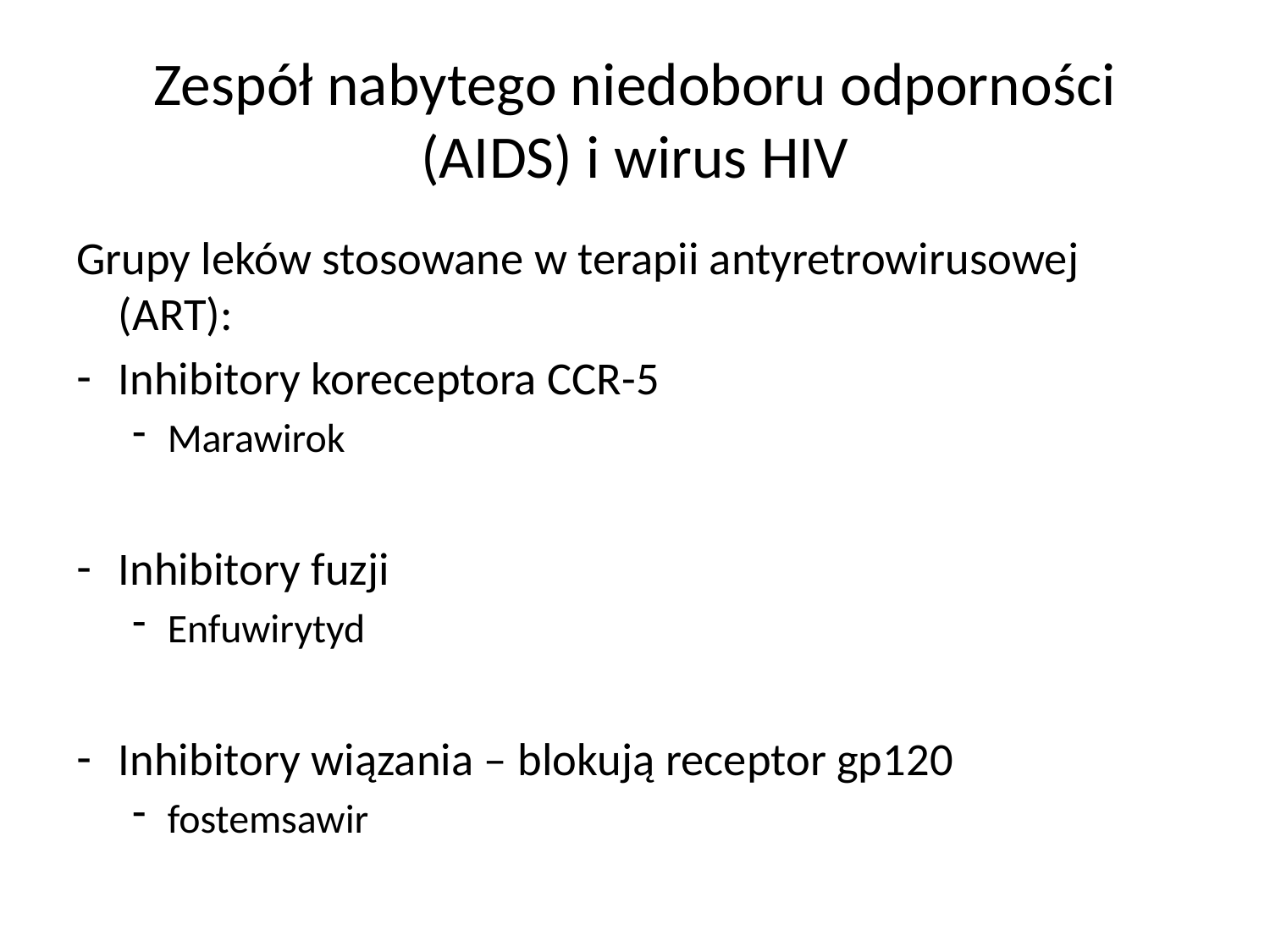

# Zespół nabytego niedoboru odporności (AIDS) i wirus HIV
Grupy leków stosowane w terapii antyretrowirusowej (ART):
Inhibitory koreceptora CCR-5
Marawirok

Inhibitory fuzji
Enfuwirytyd

Inhibitory wiązania – blokują receptor gp120
fostemsawir